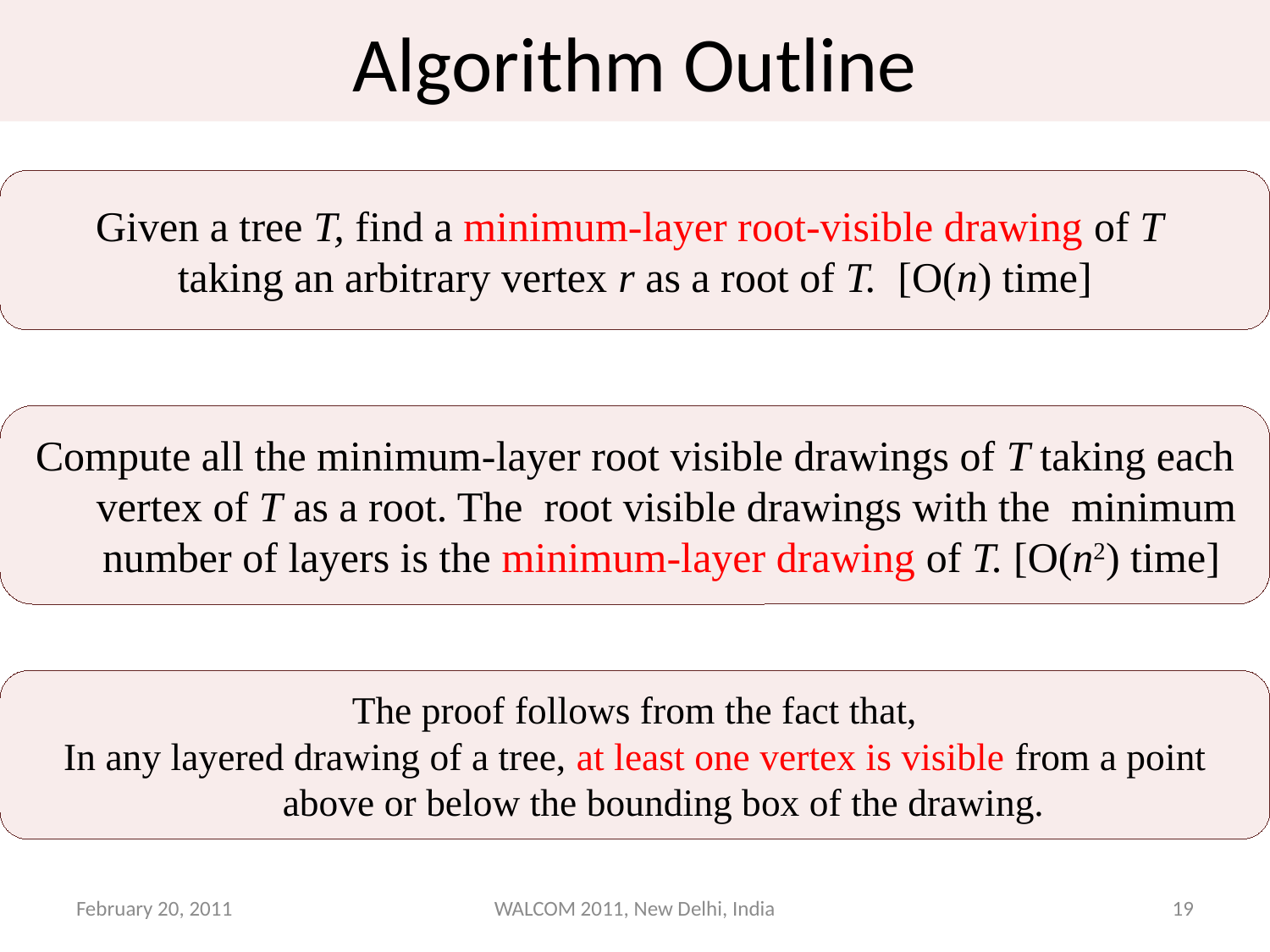

Algorithm Outline
Given a tree T, find a minimum-layer root-visible drawing of T
taking an arbitrary vertex r as a root of T.  [O(n) time]
Compute all the minimum-layer root visible drawings of T taking each vertex of T as a root. The  root visible drawings with the  minimum number of layers is the minimum-layer drawing of T. [O(n2) time]
The proof follows from the fact that,
In any layered drawing of a tree, at least one vertex is visible from a point above or below the bounding box of the drawing.
February 20, 2011
WALCOM 2011, New Delhi, India
19